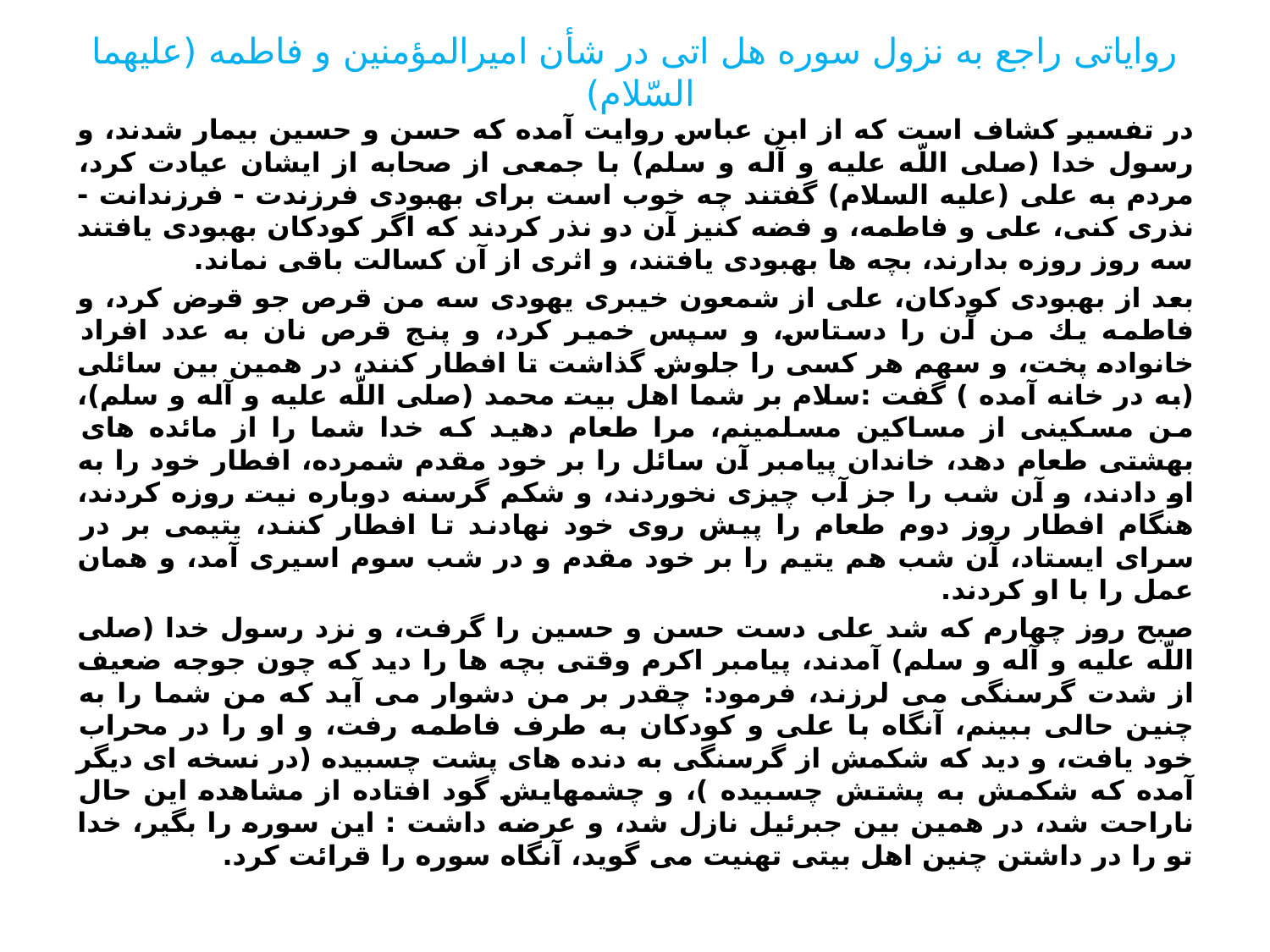

# رواياتى راجع به نزول سوره هل اتى در شأن اميرالمؤمنين و فاطمه (عليهما السّلام)
در تفسير كشاف است كه از ابن عباس روايت آمده كه حسن و حسين بيمار شدند، و رسول خدا (صلى اللّه عليه و آله و سلم) با جمعى از صحابه از ايشان عيادت كرد، مردم به على (عليه السلام) گفتند چه خوب است براى بهبودى فرزندت - فرزندانت - نذرى كنى، على و فاطمه، و فضه كنيز آن دو نذر كردند كه اگر كودكان بهبودى يافتند سه روز روزه بدارند، بچه ها بهبودى يافتند، و اثرى از آن كسالت باقى نماند.
بعد از بهبودى كودكان، على از شمعون خيبرى يهودى سه من قرص جو قرض كرد، و فاطمه يك من آن را دستاس، و سپس خمير كرد، و پنج قرص نان به عدد افراد خانواده پخت، و سهم هر كسى را جلوش گذاشت تا افطار كنند، در همين بين سائلى (به در خانه آمده ) گفت :سلام بر شما اهل بيت محمد (صلى اللّه عليه و آله و سلم)، من مسكينى از مساكين مسلمينم، مرا طعام دهيد كه خدا شما را از مائده هاى بهشتى طعام دهد، خاندان پيامبر آن سائل را بر خود مقدم شمرده، افطار خود را به او دادند، و آن شب را جز آب چيزى نخوردند، و شكم گرسنه دوباره نيت روزه كردند، هنگام افطار روز دوم طعام را پيش روى خود نهادند تا افطار كنند، يتيمى بر در سراى ايستاد، آن شب هم يتيم را بر خود مقدم و در شب سوم اسيرى آمد، و همان عمل را با او كردند.
صبح روز چهارم كه شد على دست حسن و حسين را گرفت، و نزد رسول خدا (صلى اللّه عليه و آله و سلم) آمدند، پيامبر اكرم وقتى بچه ها را ديد كه چون جوجه ضعيف از شدت گرسنگى مى لرزند، فرمود: چقدر بر من دشوار مى آيد كه من شما را به چنين حالى ببينم، آنگاه با على و كودكان به طرف فاطمه رفت، و او را در محراب خود يافت، و ديد كه شكمش از گرسنگى به دنده هاى پشت چسبيده (در نسخه اى ديگر آمده كه شكمش به پشتش چسبيده )، و چشمهايش گود افتاده از مشاهده اين حال ناراحت شد، در همين بين جبرئيل نازل شد، و عرضه داشت : اين سوره را بگير، خدا تو را در داشتن چنين اهل بيتى تهنيت مى گويد، آنگاه سوره را قرائت كرد.